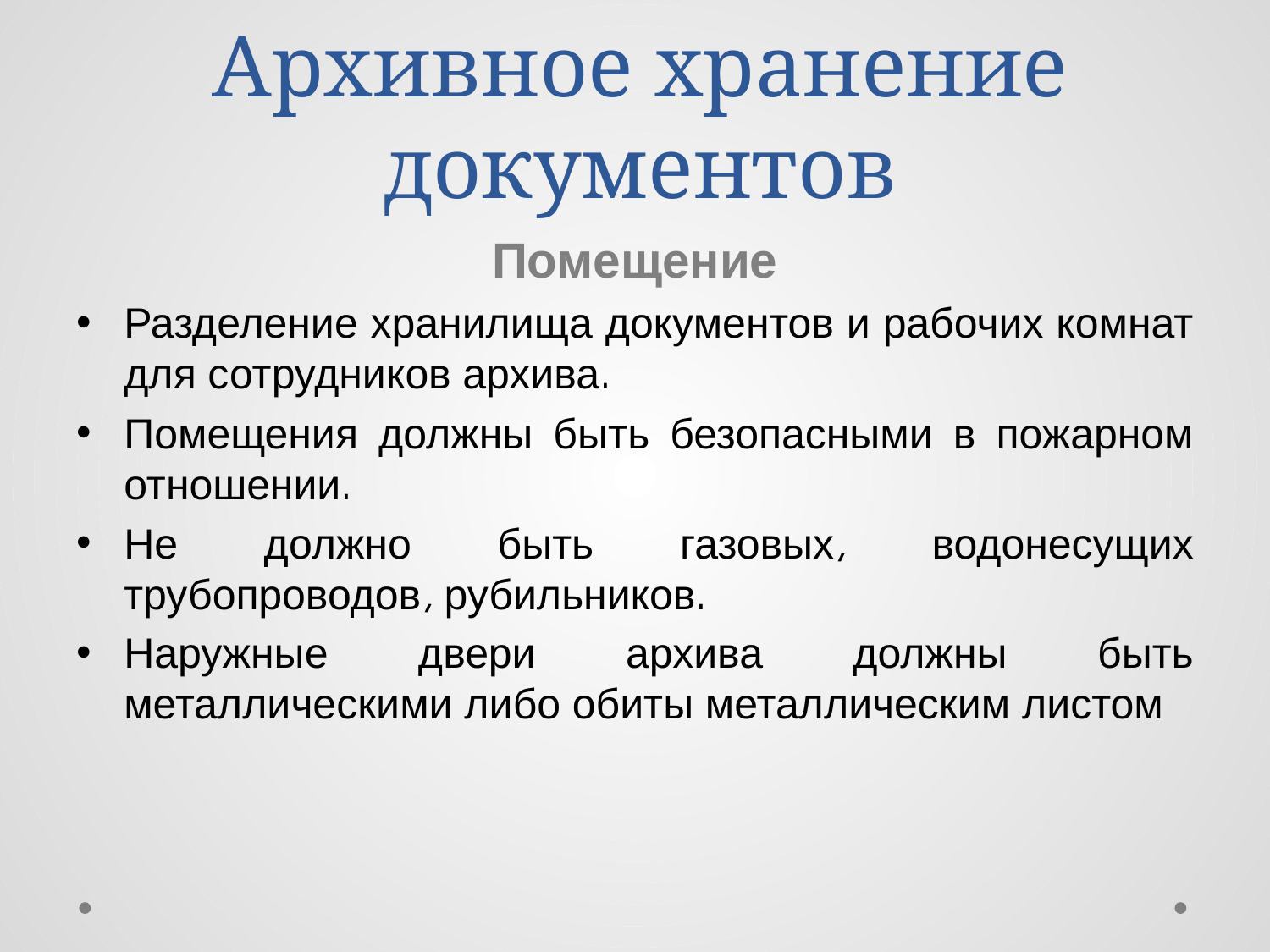

# Архивное хранение документов
Помещение
Разделение хранилища документов и рабочих комнат для сотрудников архива.
Помещения должны быть безопасными в пожарном отношении.
Не должно быть газовых, водонесущих трубопроводов, рубильников.
Наружные двери архива должны быть металлическими либо обиты металлическим листом